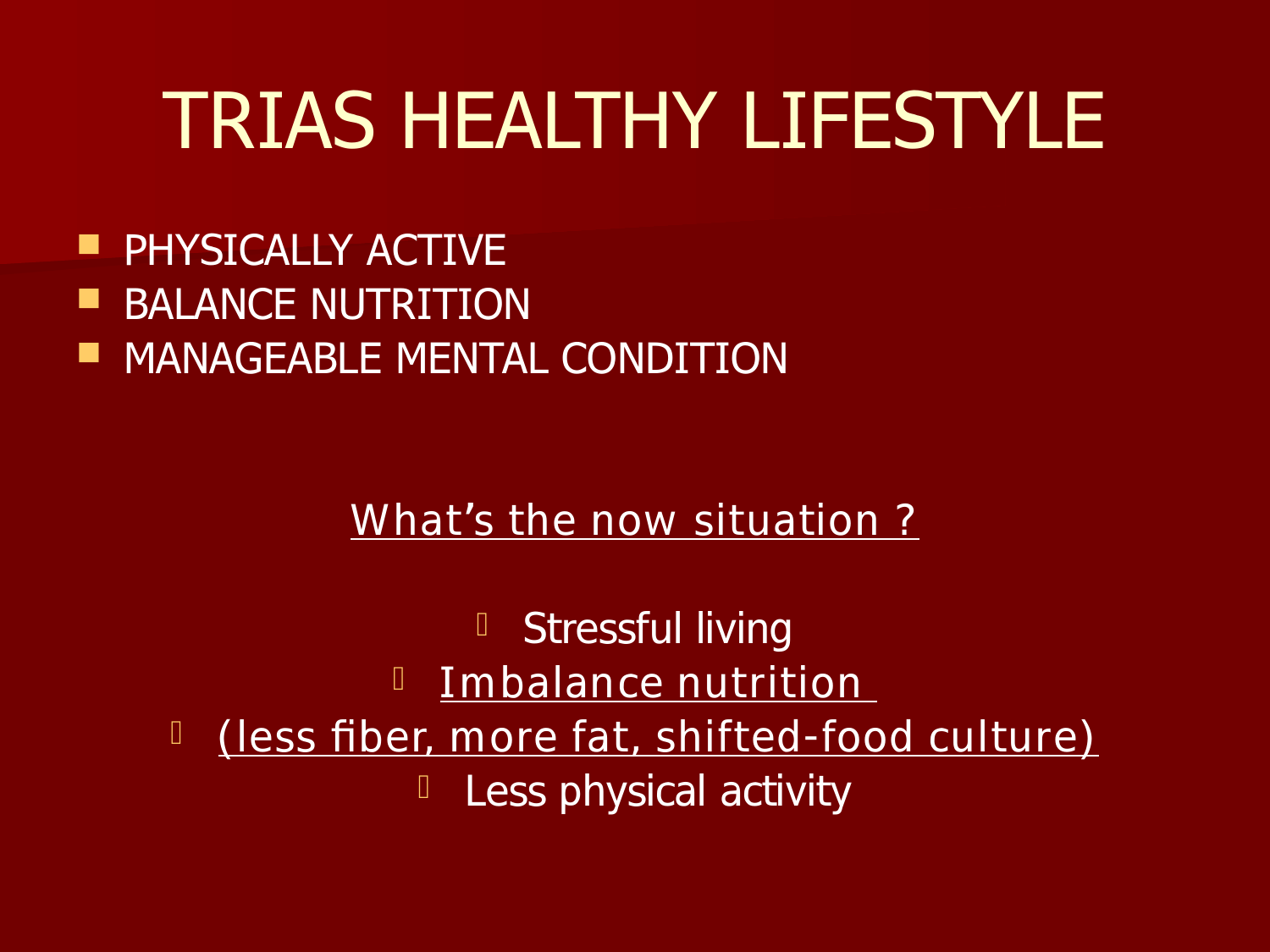

# TRIAS HEALTHY LIFESTYLE
PHYSICALLY ACTIVE
BALANCE NUTRITION
MANAGEABLE MENTAL CONDITION

What’s the now situation ?

Stressful living
Imbalance nutrition
(less fiber, more fat, shifted-food culture)
Less physical activity